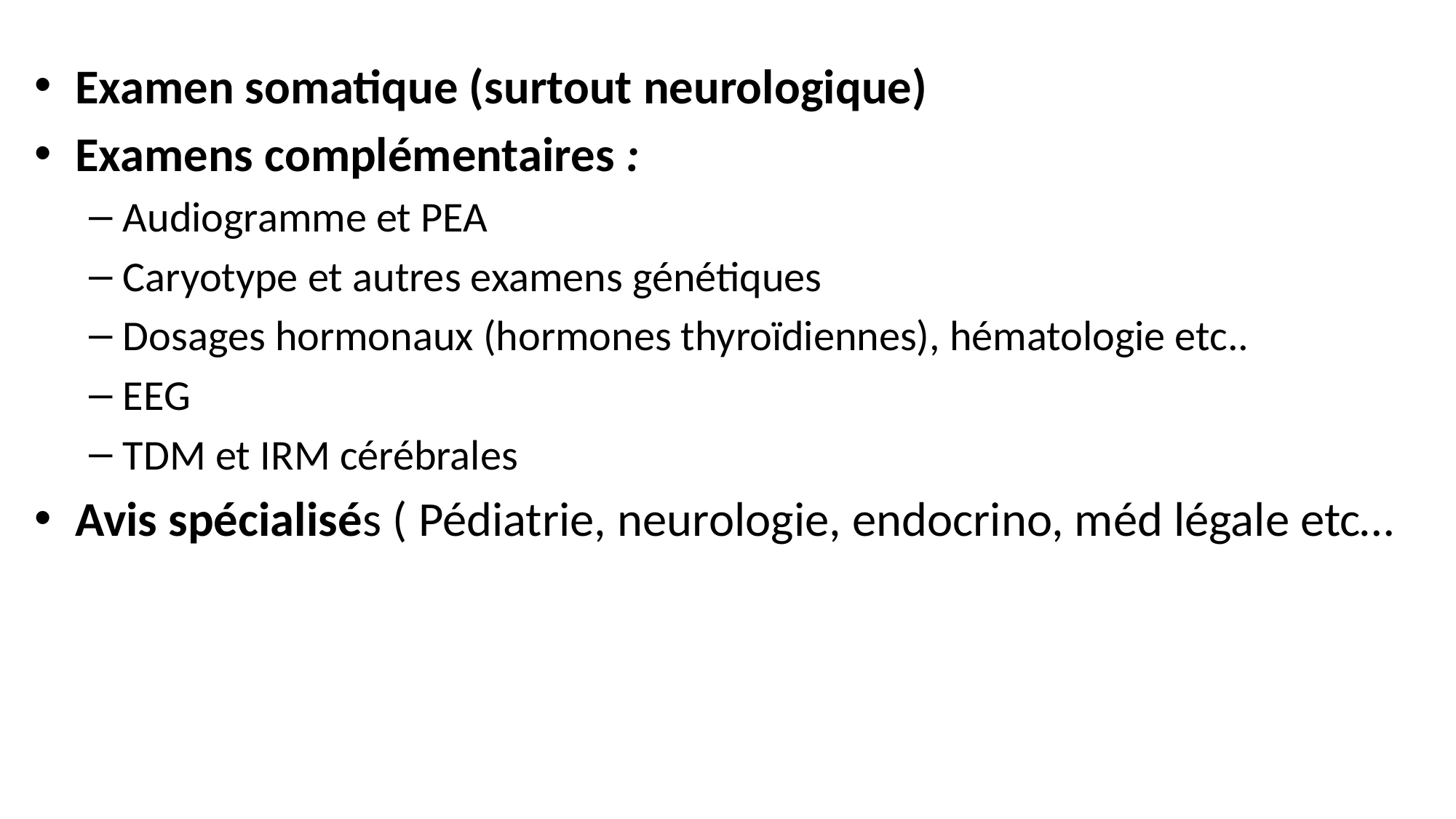

Examen somatique (surtout neurologique)
Examens complémentaires :
Audiogramme et PEA
Caryotype et autres examens génétiques
Dosages hormonaux (hormones thyroïdiennes), hématologie etc..
EEG
TDM et IRM cérébrales
Avis spécialisés ( Pédiatrie, neurologie, endocrino, méd légale etc…